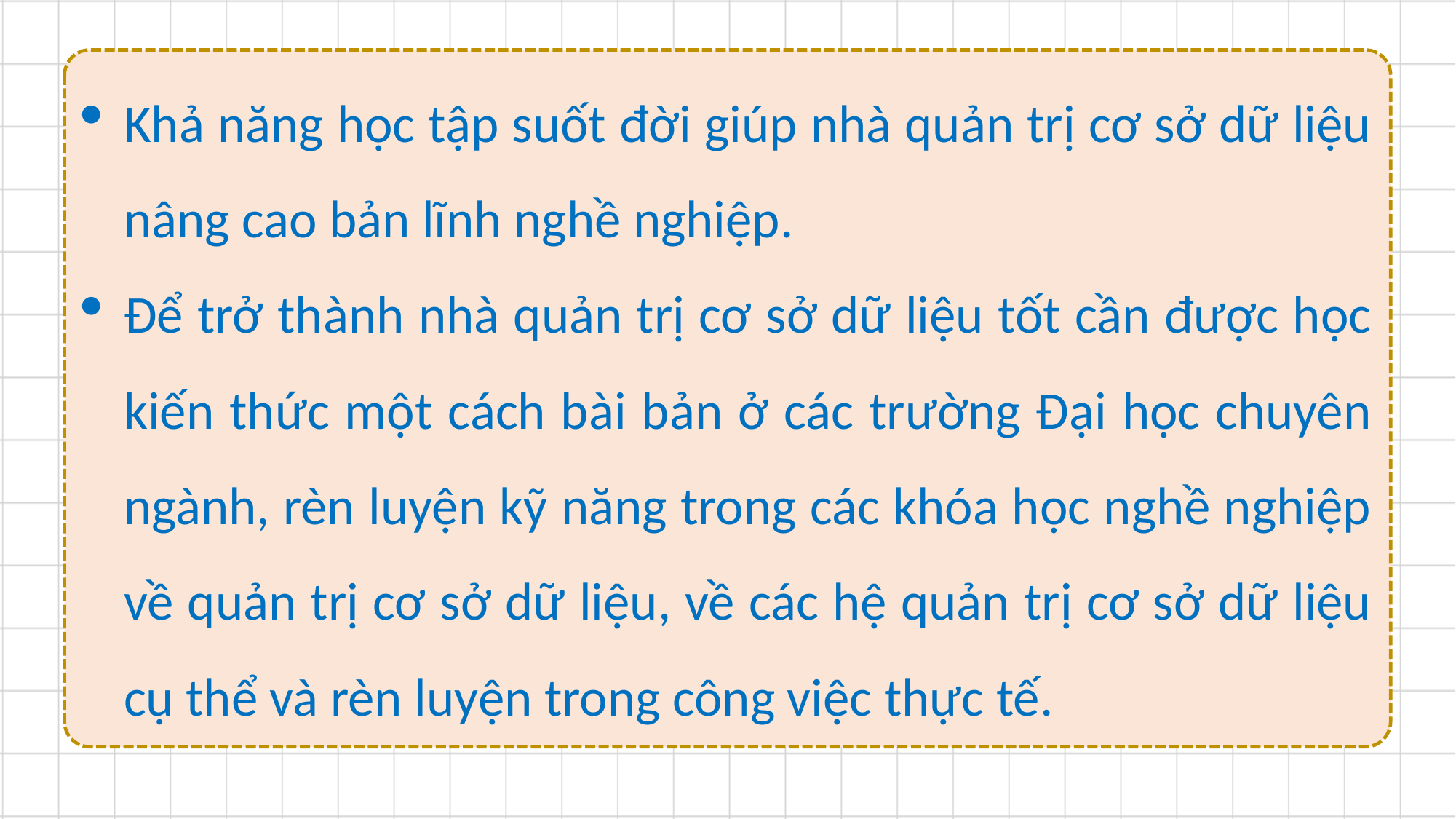

Khả năng học tập suốt đời giúp nhà quản trị cơ sở dữ liệu nâng cao bản lĩnh nghề nghiệp.
Để trở thành nhà quản trị cơ sở dữ liệu tốt cần được học kiến thức một cách bài bản ở các trường Đại học chuyên ngành, rèn luyện kỹ năng trong các khóa học nghề nghiệp về quản trị cơ sở dữ liệu, về các hệ quản trị cơ sở dữ liệu cụ thể và rèn luyện trong công việc thực tế.